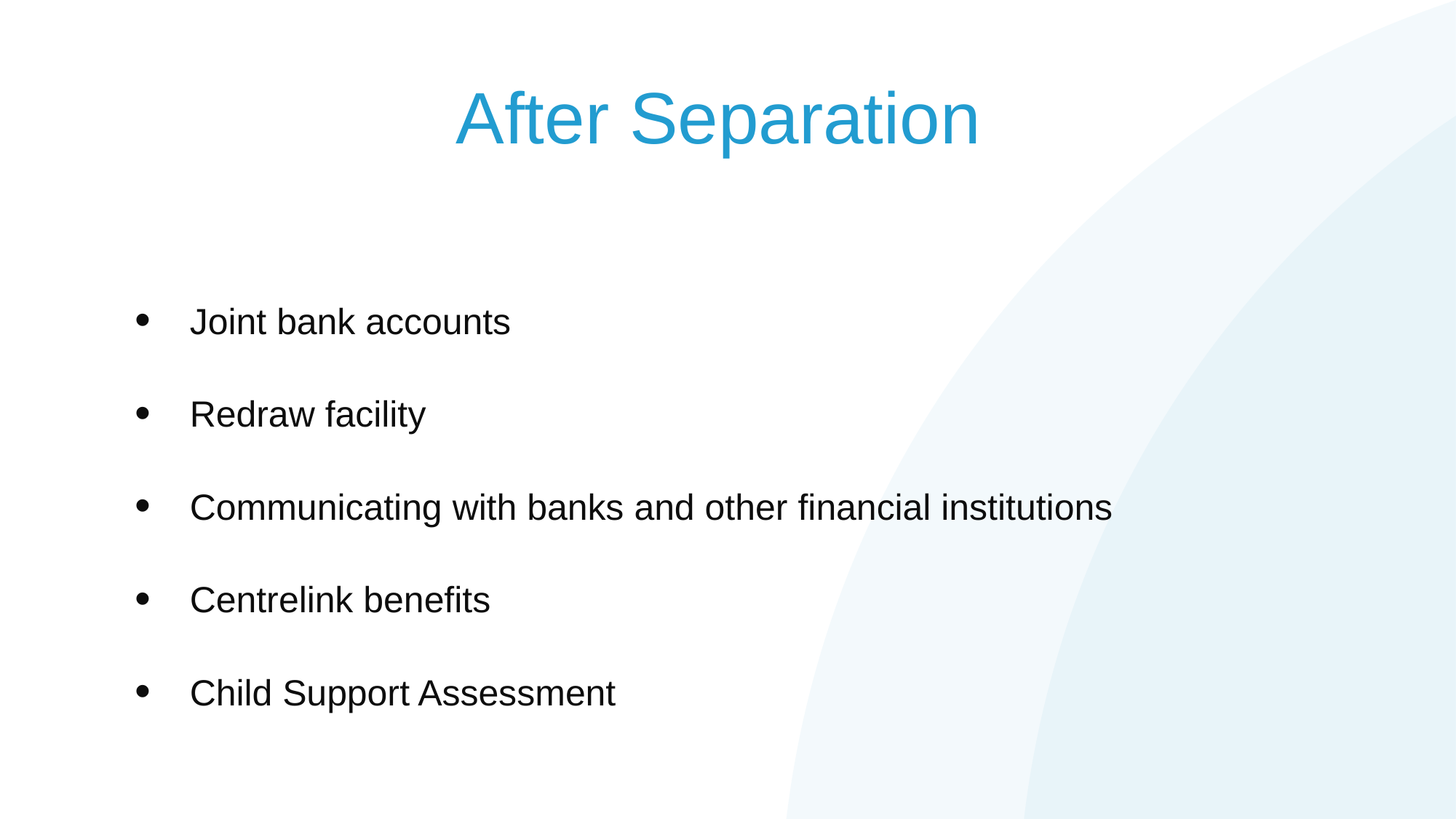

# After Separation
Joint bank accounts
Redraw facility
Communicating with banks and other financial institutions
Centrelink benefits
Child Support Assessment